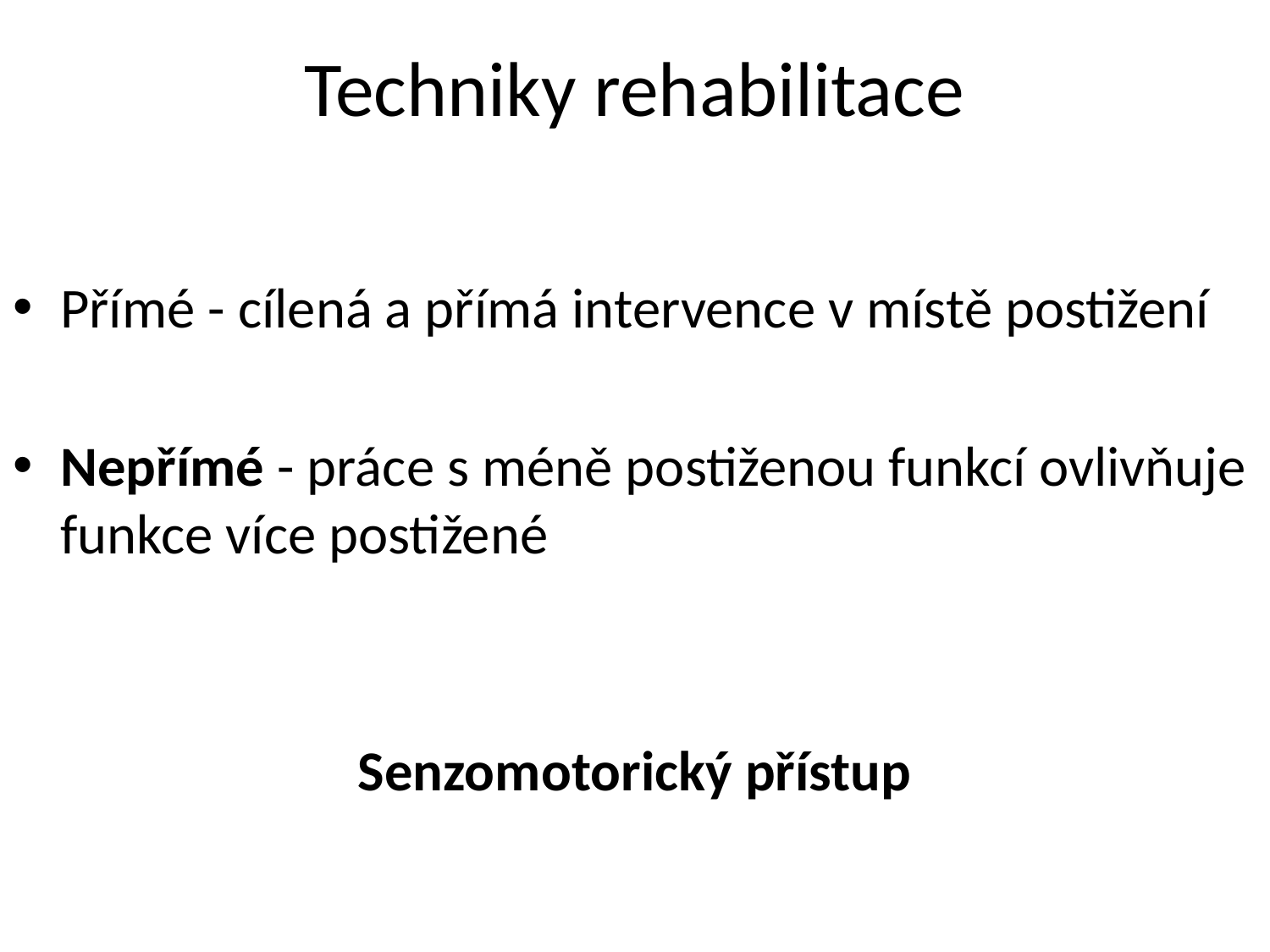

# Techniky rehabilitace

Přímé - cílená a přímá intervence v místě postižení

Nepřímé - práce s méně postiženou funkcí ovlivňuje funkce více postižené

Senzomotorický přístup